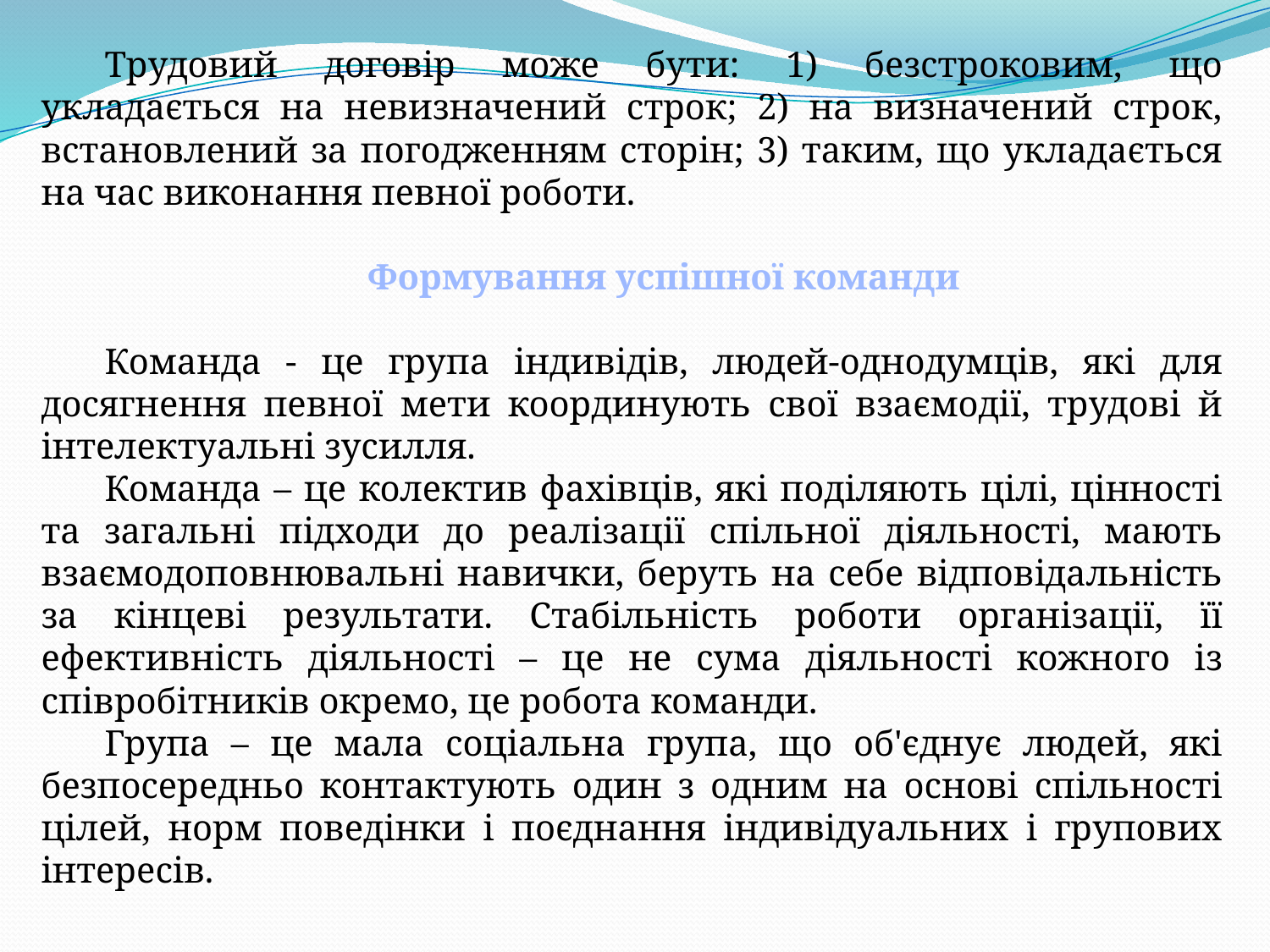

Трудовий договір може бути: 1) безстроковим, що укладається на невизначений строк; 2) на визначений строк, встановлений за погодженням сторін; 3) таким, що укладається на час виконання певної роботи.

Формування успішної команди

Команда - це група індивідів, людей-однодумців, які для досягнення певної мети координують свої взаємодії, трудові й інтелектуальні зусилля.
Команда – це колектив фахівців, які поділяють цілі, цінності та загальні підходи до реалізації спільної діяльності, мають взаємодоповнювальні навички, беруть на себе відповідальність за кінцеві результати. Стабільність роботи організації, її ефективність діяльності – це не сума діяльності кожного із співробітників окремо, це робота команди.
Група – це мала соціальна група, що об'єднує людей, які безпосередньо контактують один з одним на основі спільності цілей, норм поведінки і поєднання індивідуальних і групових інтересів.